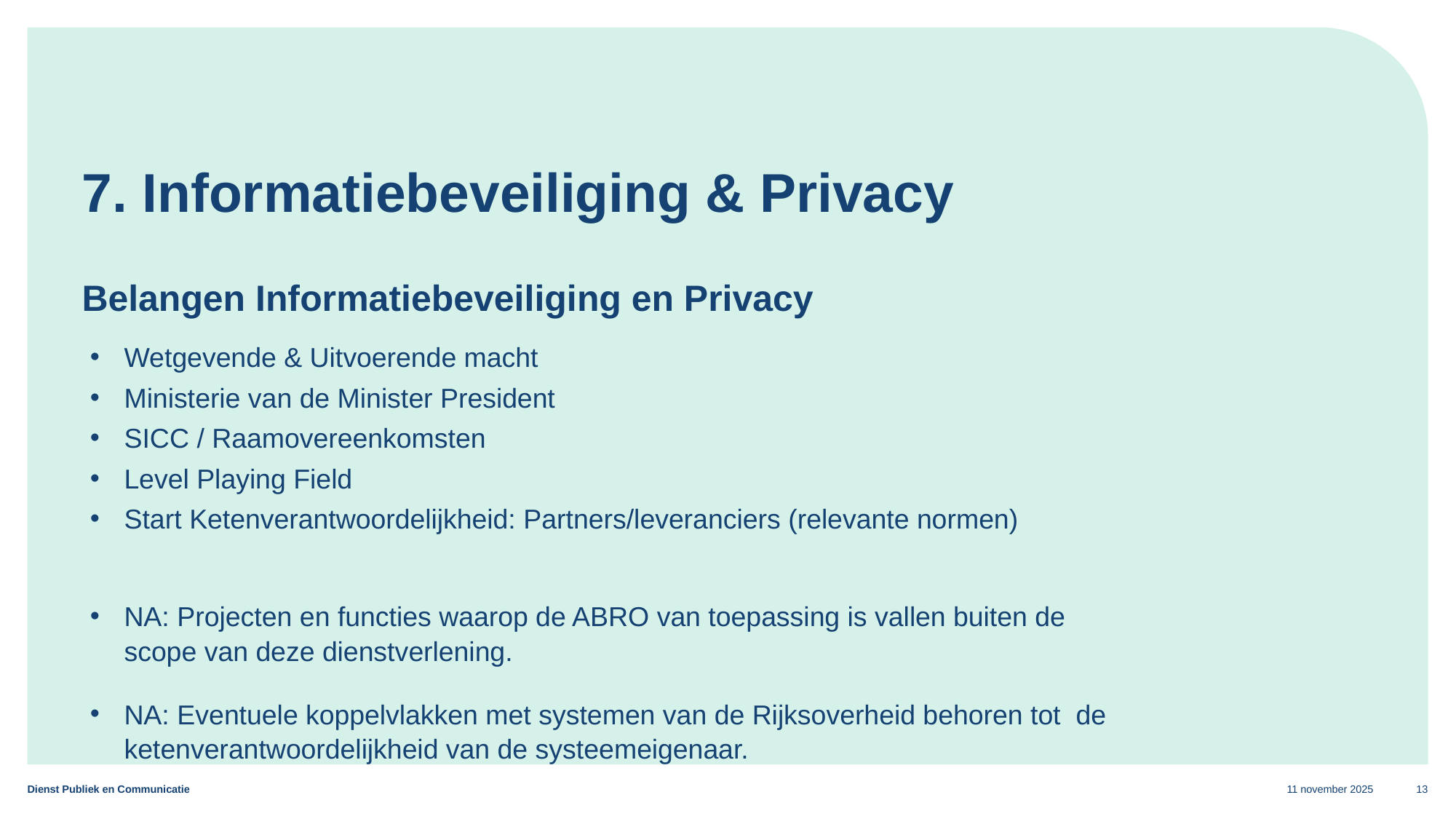

# 7. Informatiebeveiliging & Privacy Belangen Informatiebeveiliging en Privacy
Wetgevende & Uitvoerende macht
Ministerie van de Minister President
SICC / Raamovereenkomsten
Level Playing Field
Start Ketenverantwoordelijkheid: Partners/leveranciers (relevante normen)
NA: Projecten en functies waarop de ABRO van toepassing is vallen buiten de scope van deze dienstverlening.
NA: Eventuele koppelvlakken met systemen van de Rijksoverheid behoren tot  de ketenverantwoordelijkheid van de systeemeigenaar.
11 november 2025
13